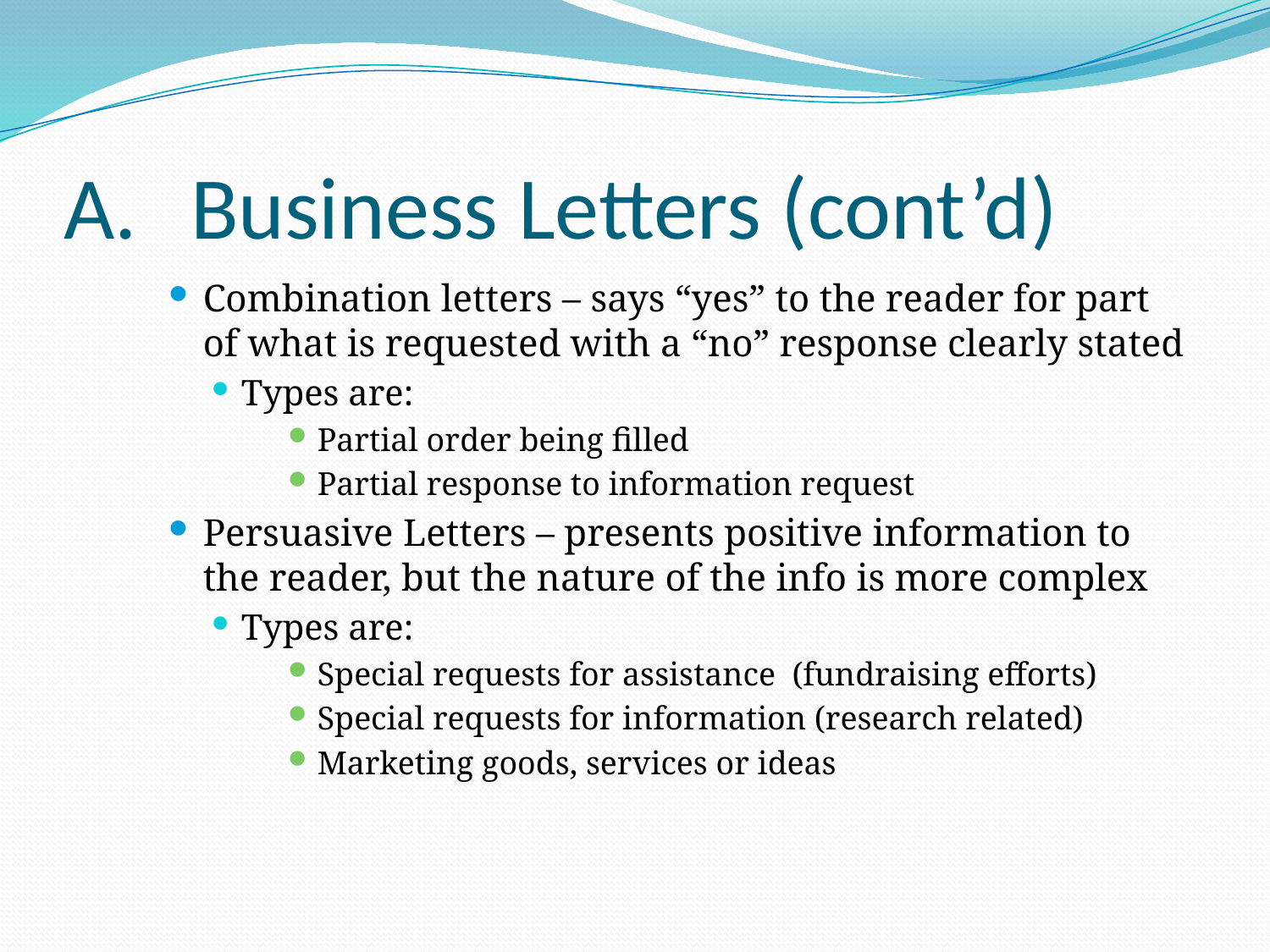

# A.	Business Letters (cont’d)
Combination letters – says “yes” to the reader for part of what is requested with a “no” response clearly stated
Types are:
Partial order being filled
Partial response to information request
Persuasive Letters – presents positive information to the reader, but the nature of the info is more complex
Types are:
Special requests for assistance  (fundraising efforts)
Special requests for information (research related)
Marketing goods, services or ideas